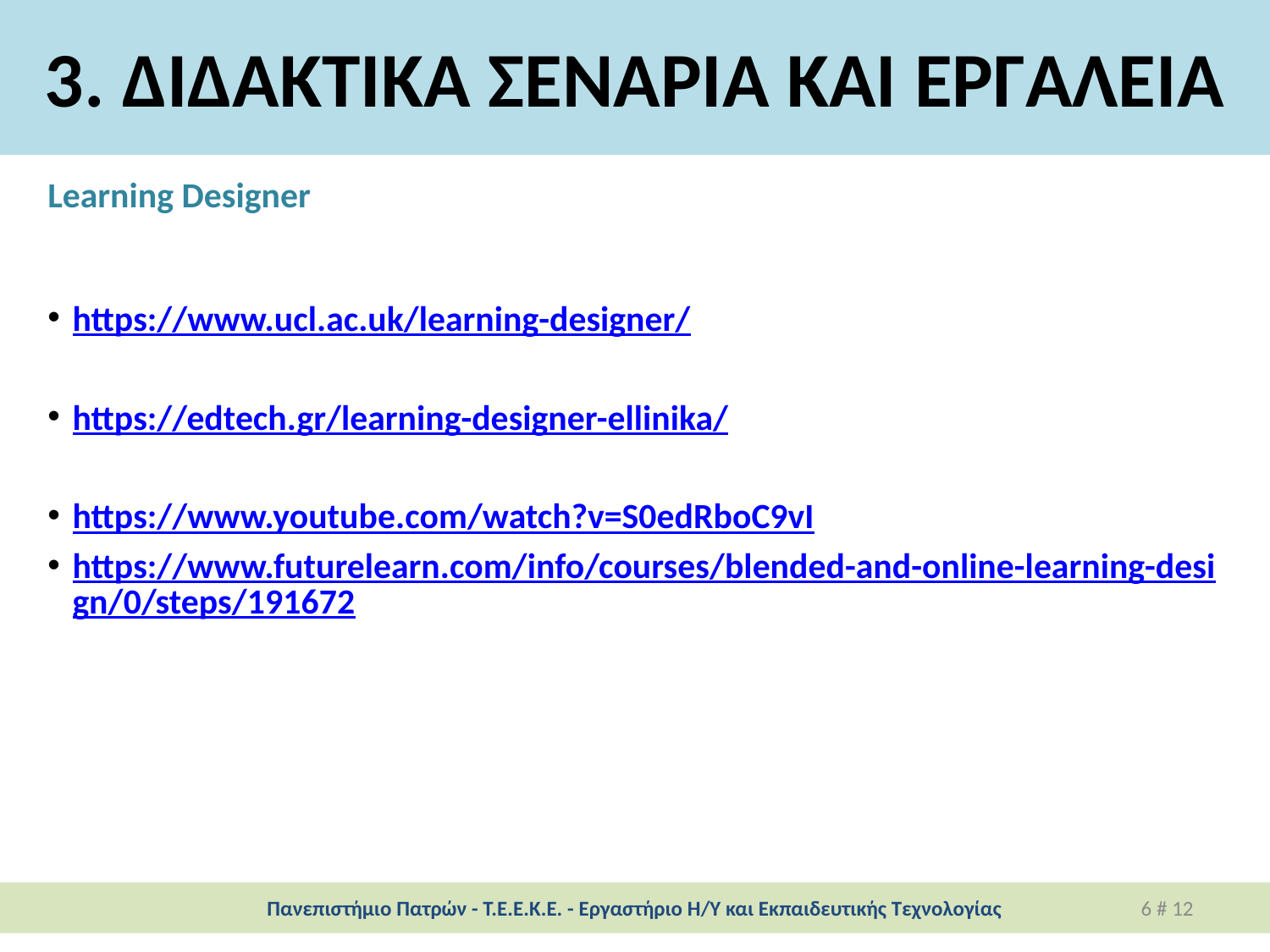

# 3. ΔΙΔΑΚΤΙΚΑ ΣΕΝΑΡΙΑ ΚΑΙ ΕΡΓΑΛΕΙΑ
Learning Designer

https://www.ucl.ac.uk/learning-designer/

https://edtech.gr/learning-designer-ellinika/

https://www.youtube.com/watch?v=S0edRboC9vI
https://www.futurelearn.com/info/courses/blended-and-online-learning-design/0/steps/191672

Πανεπιστήμιο Πατρών - Τ.Ε.Ε.Κ.Ε. - Εργαστήριο Η/Υ και Εκπαιδευτικής Τεχνολογίας
6 # 12